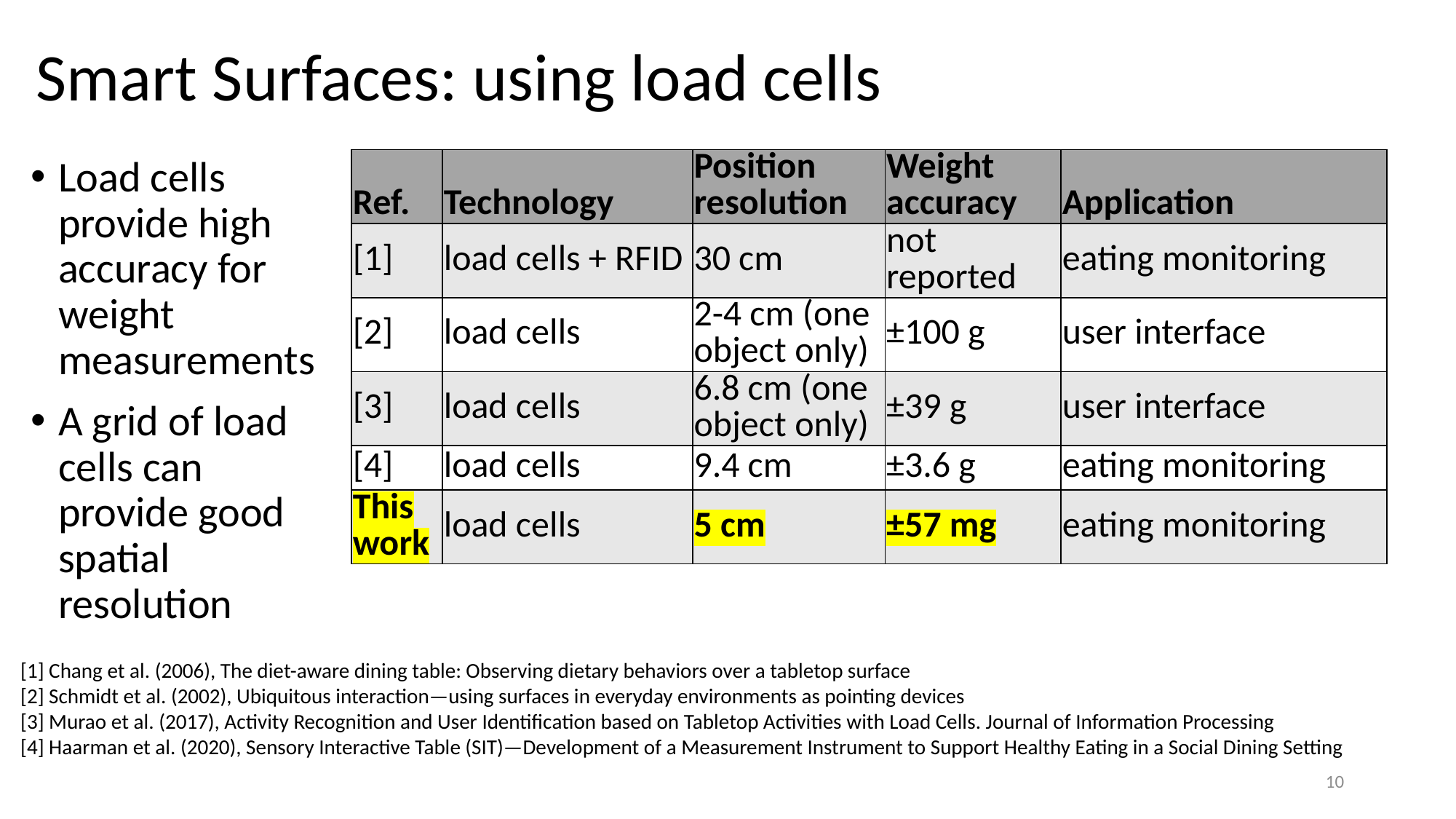

# Smart Surfaces: using load cells
Load cells provide high accuracy for weight measurements
A grid of load cells can provide good spatial resolution

| Ref. | Technology | Position resolution | Weight accuracy | Application |
| --- | --- | --- | --- | --- |
| [1] | load cells + RFID | 30 cm | not reported | eating monitoring |
| [2] | load cells | 2-4 cm (one object only) | ±100 g | user interface |
| [3] | load cells | 6.8 cm (one object only) | ±39 g | user interface |
| [4] | load cells | 9.4 cm | ±3.6 g | eating monitoring |
| This work | load cells | 5 cm | ±57 mg | eating monitoring |
[1] Chang et al. (2006), The diet-aware dining table: Observing dietary behaviors over a tabletop surface
[2] Schmidt et al. (2002), Ubiquitous interaction—using surfaces in everyday environments as pointing devices
[3] Murao et al. (2017), Activity Recognition and User Identification based on Tabletop Activities with Load Cells. Journal of Information Processing
[4] Haarman et al. (2020), Sensory Interactive Table (SIT)—Development of a Measurement Instrument to Support Healthy Eating in a Social Dining Setting
10